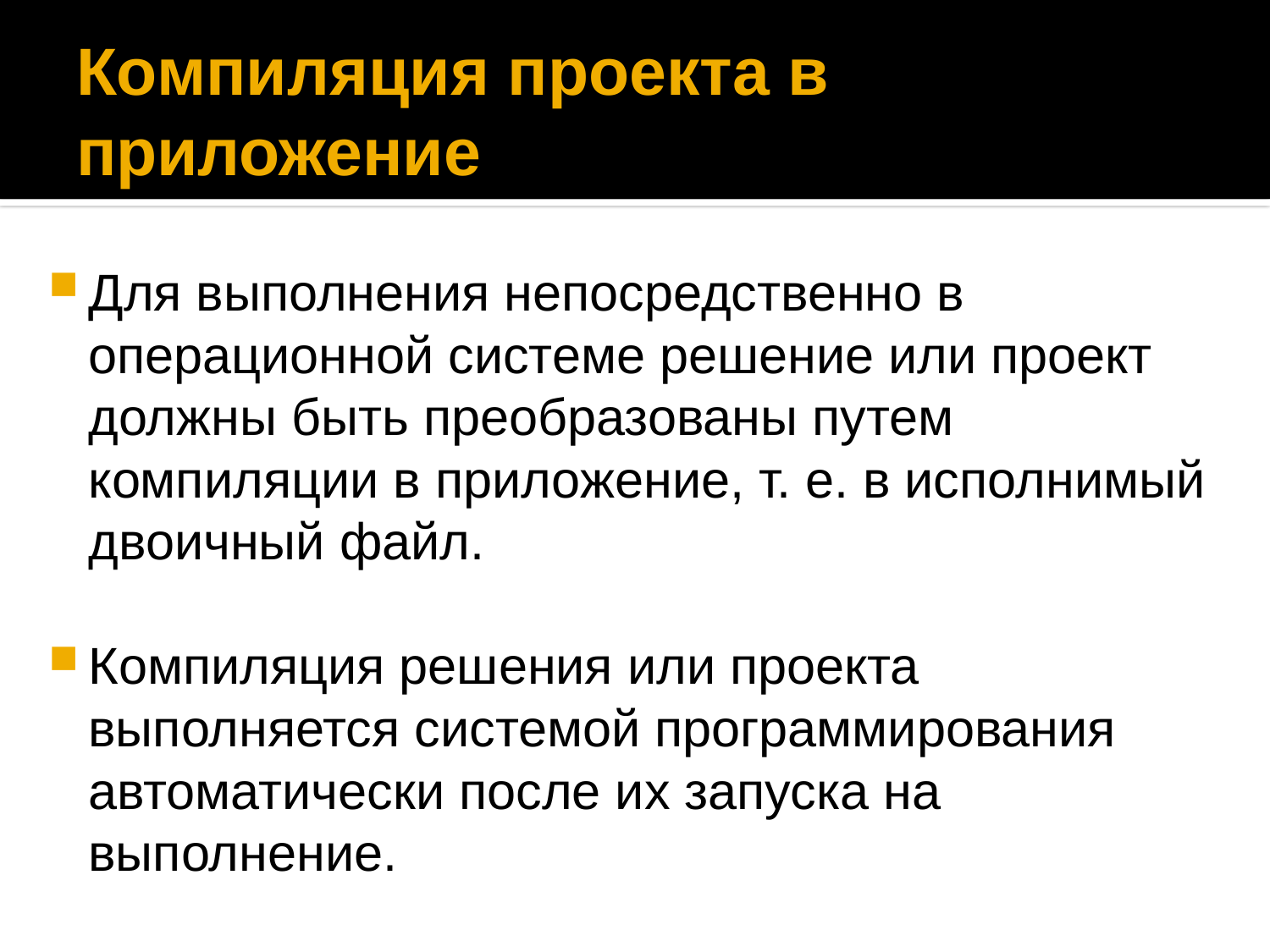

# Компиляция проекта в приложение
Для выполнения непосредственно в операционной системе решение или проект должны быть преобразованы путем компиляции в приложение, т. е. в исполнимый двоичный файл.

Компиляция решения или проекта выполняется системой программирования автоматически после их запуска на выполнение.